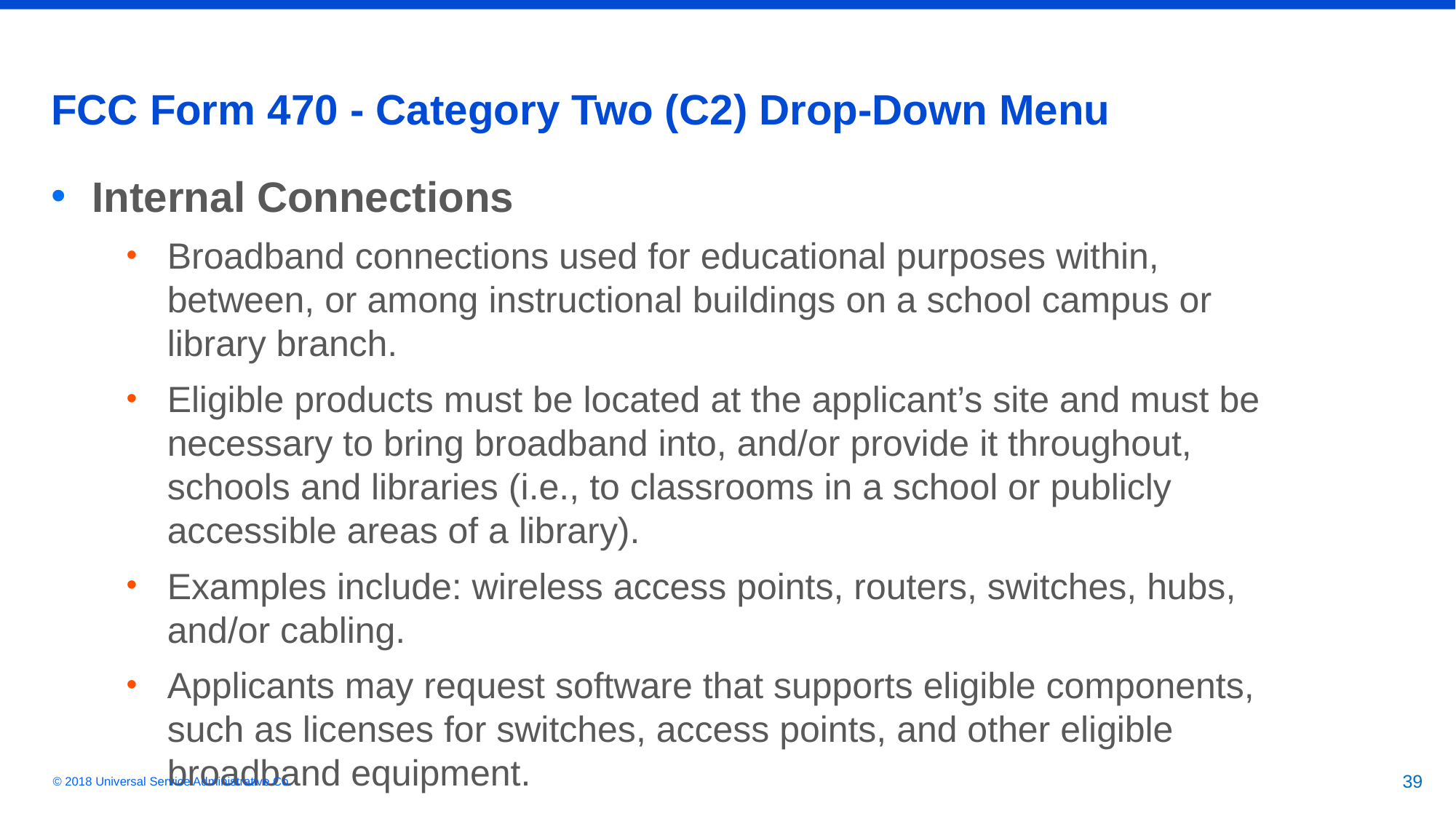

# FCC Form 470 - Category Two (C2) Drop-Down Menu
Internal Connections
Broadband connections used for educational purposes within, between, or among instructional buildings on a school campus or library branch.
Eligible products must be located at the applicant’s site and must be necessary to bring broadband into, and/or provide it throughout, schools and libraries (i.e., to classrooms in a school or publicly accessible areas of a library).
Examples include: wireless access points, routers, switches, hubs, and/or cabling.
Applicants may request software that supports eligible components, such as licenses for switches, access points, and other eligible broadband equipment.

© 2018 Universal Service Administrative Co.
39